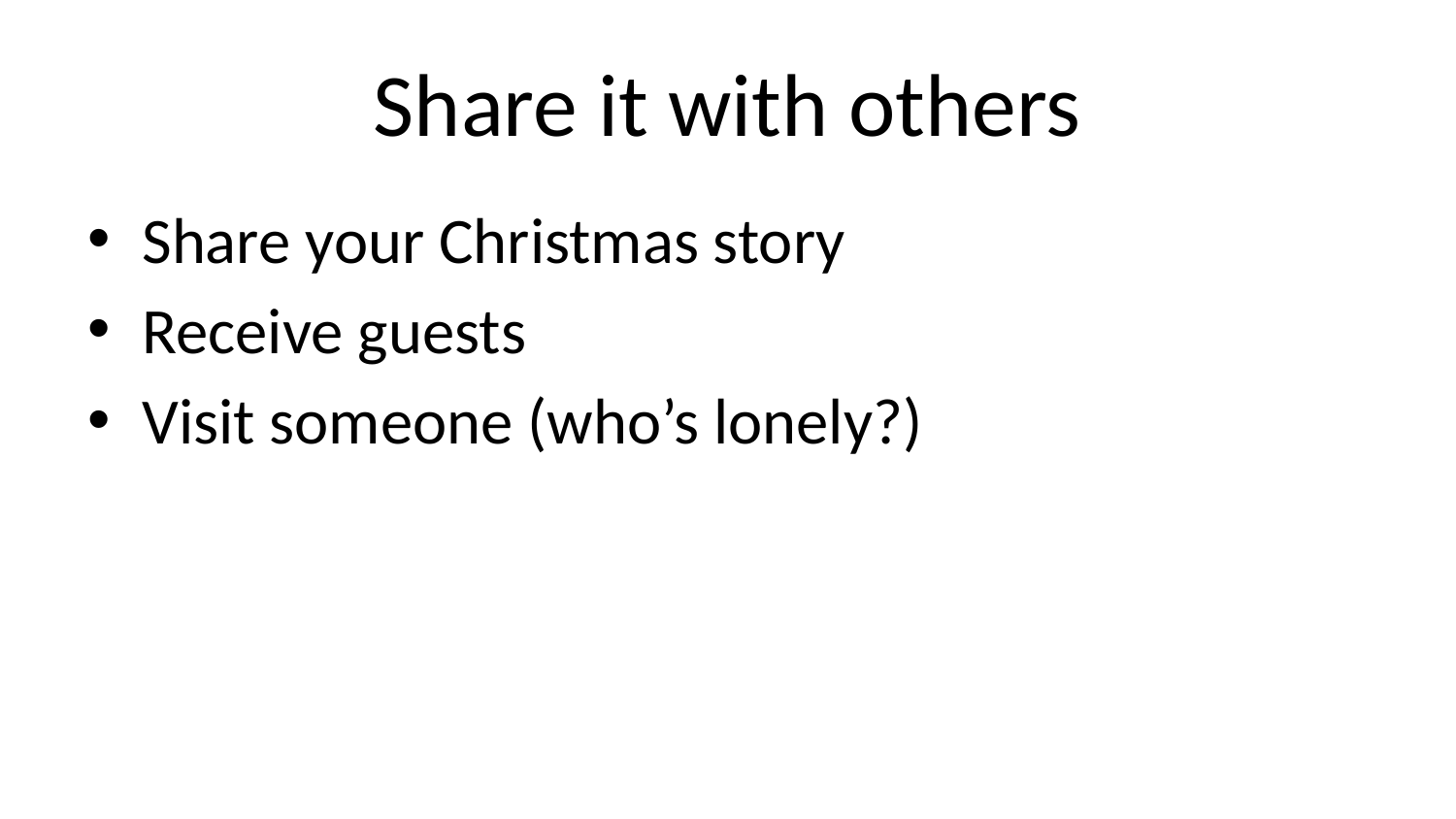

# Share it with others
Share your Christmas story
Receive guests
Visit someone (who’s lonely?)